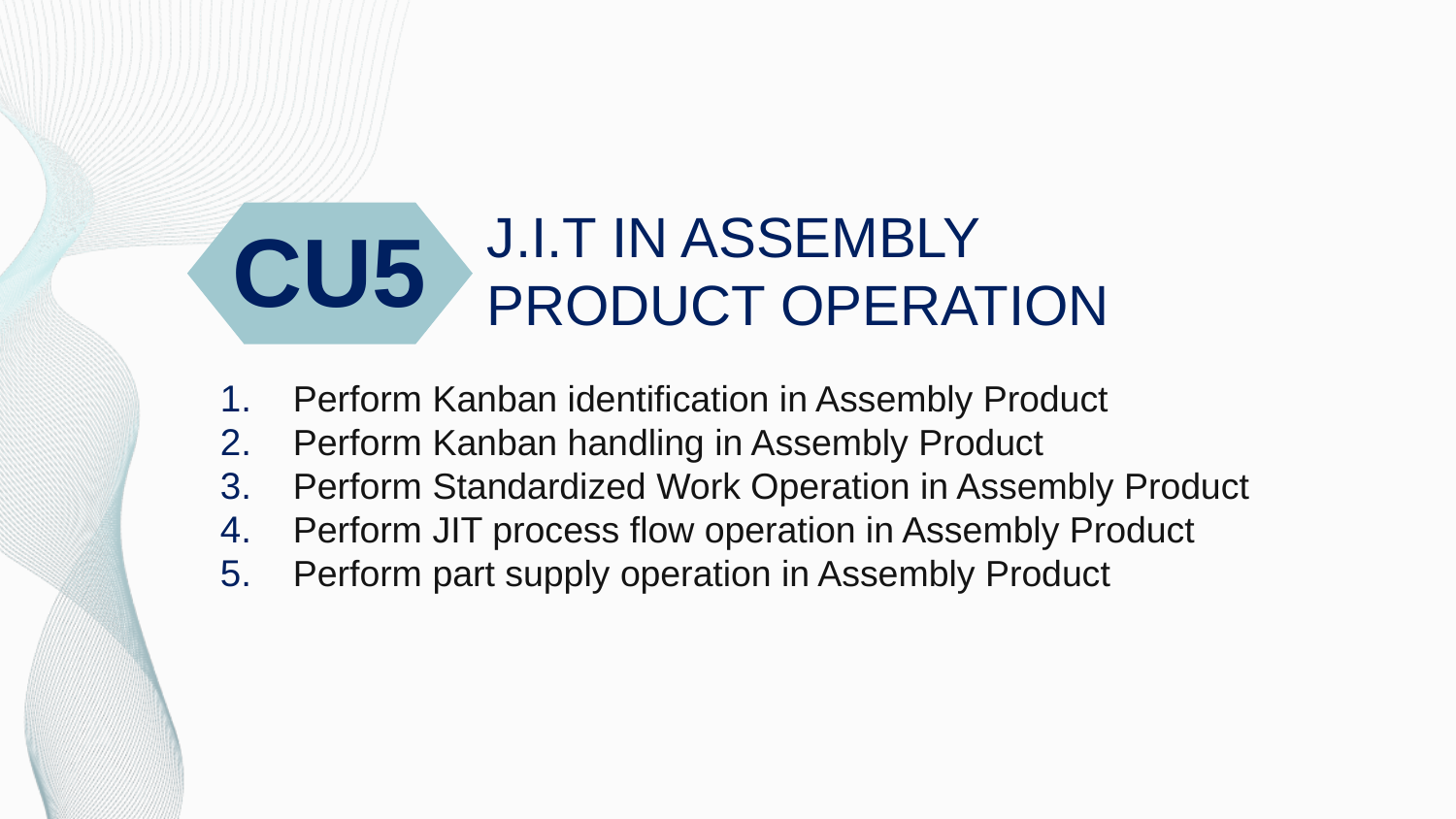

# J.I.T IN ASSEMBLY PRODUCT OPERATION

CU5
Perform Kanban identification in Assembly Product
Perform Kanban handling in Assembly Product
Perform Standardized Work Operation in Assembly Product
Perform JIT process flow operation in Assembly Product
Perform part supply operation in Assembly Product